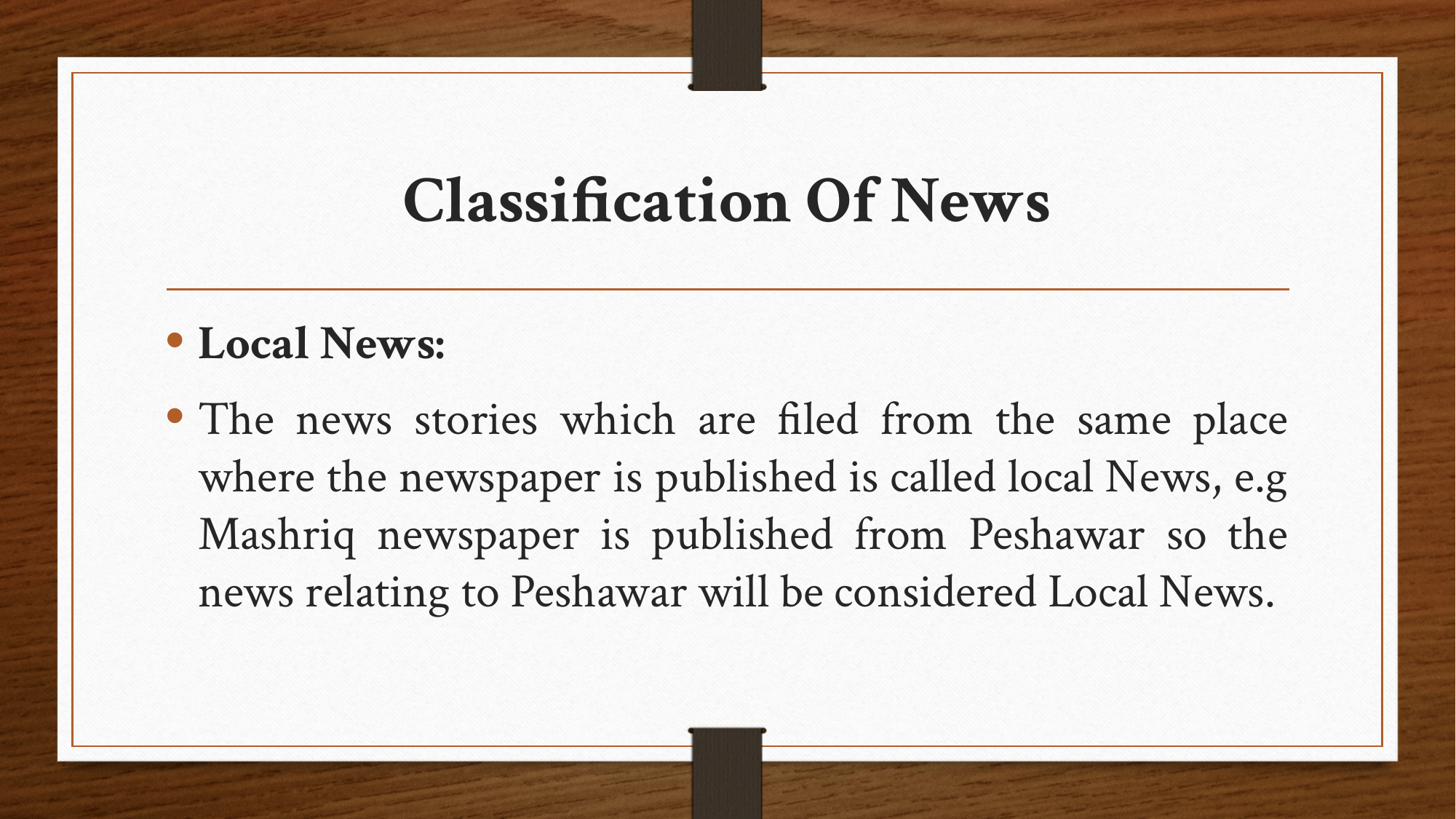

# Classification Of News
Local News:
The news stories which are filed from the same place where the newspaper is published is called local News, e.g Mashriq newspaper is published from Peshawar so the news relating to Peshawar will be considered Local News.